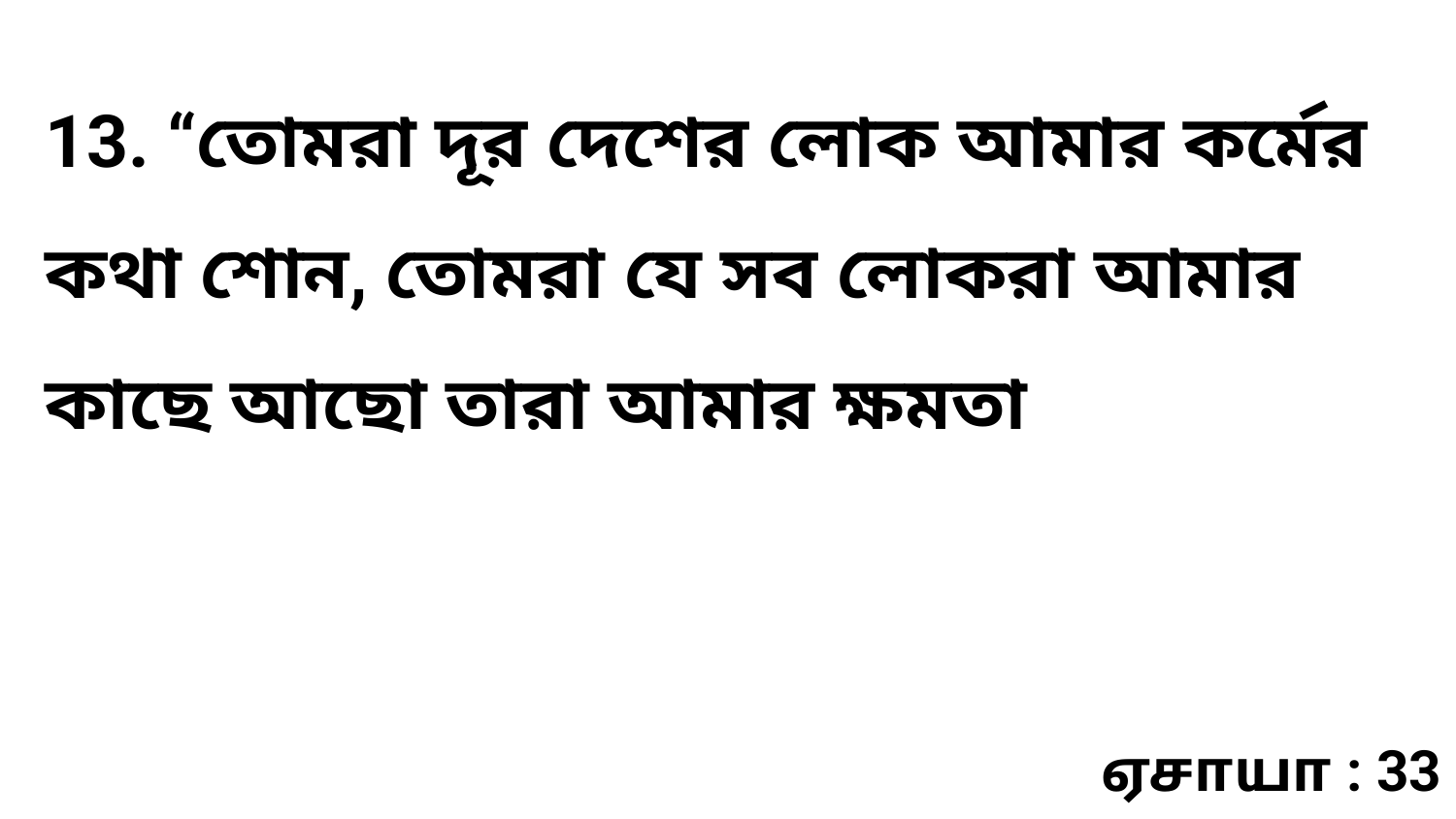

13. “তোমরা দূর দেশের লোক আমার কর্মের কথা শোন, তোমরা যে সব লোকরা আমার কাছে আছো তারা আমার ক্ষমতা
ஏசாயா : 33